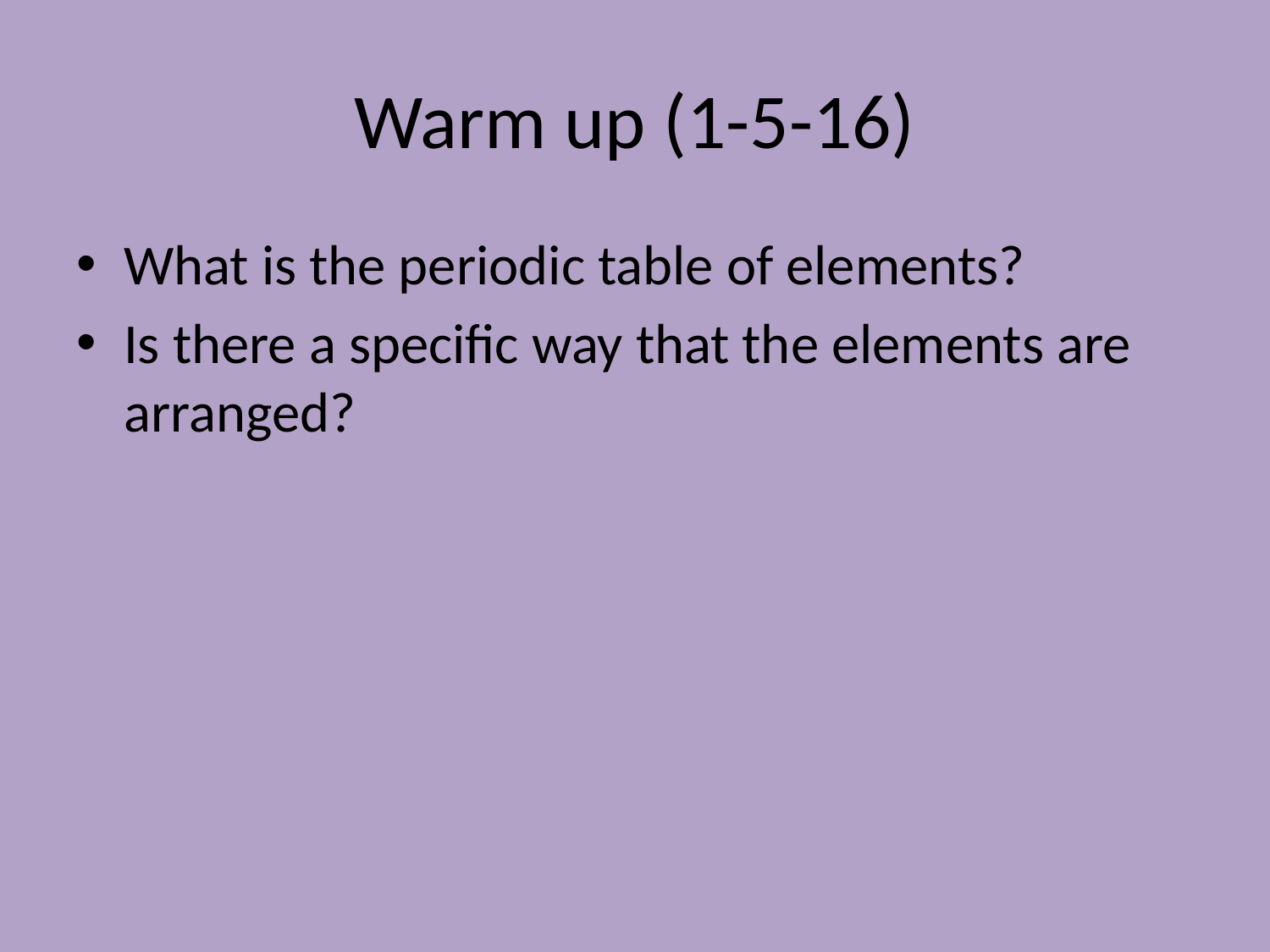

# Warm up (1-5-16)
What is the periodic table of elements?
Is there a specific way that the elements are arranged?